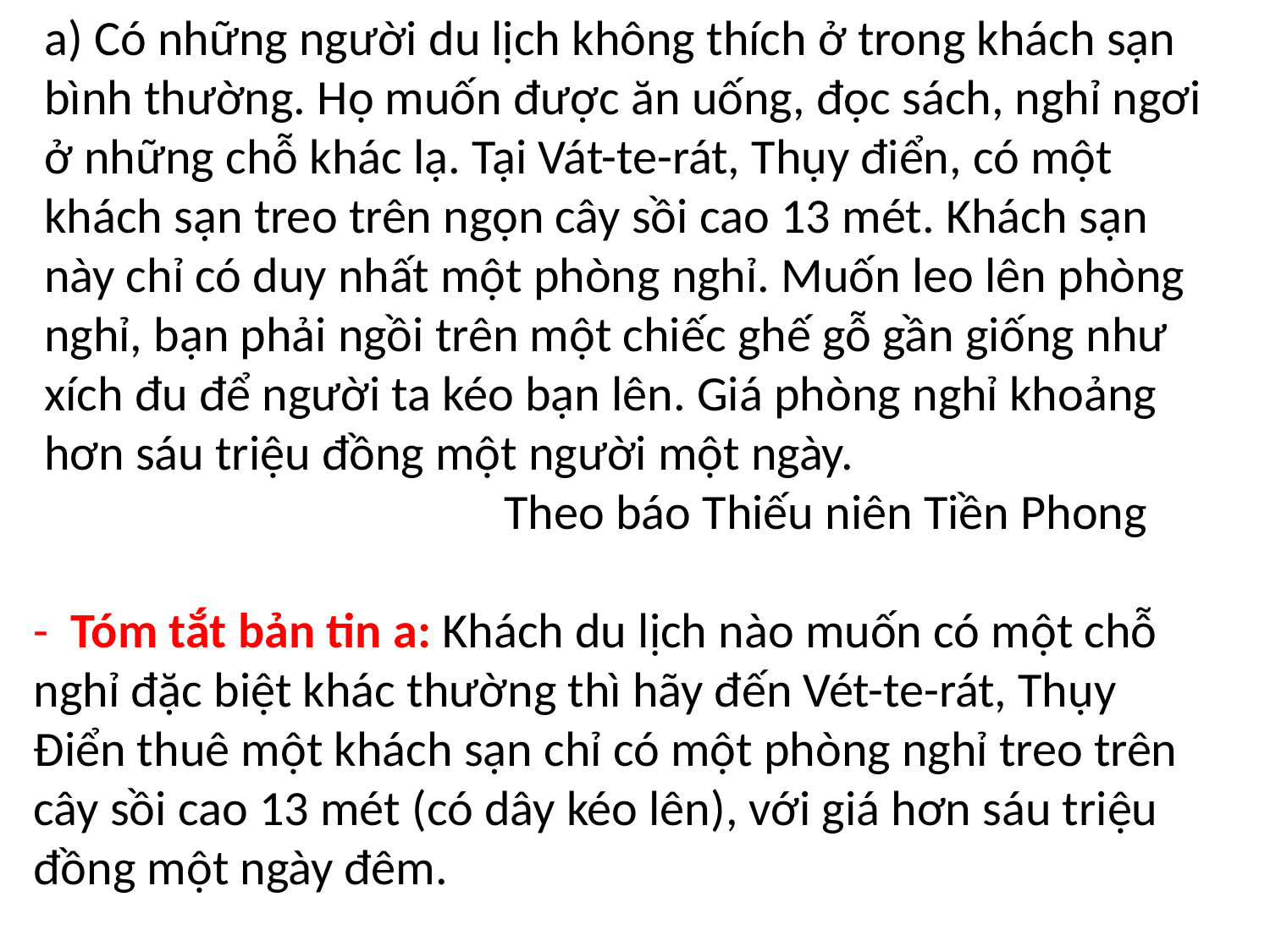

a) Có những người du lịch không thích ở trong khách sạn bình thường. Họ muốn được ăn uống, đọc sách, nghỉ ngơi ở những chỗ khác lạ. Tại Vát-te-rát, Thụy điển, có một khách sạn treo trên ngọn cây sồi cao 13 mét. Khách sạn này chỉ có duy nhất một phòng nghỉ. Muốn leo lên phòng nghỉ, bạn phải ngồi trên một chiếc ghế gỗ gần giống như xích đu để người ta kéo bạn lên. Giá phòng nghỉ khoảng hơn sáu triệu đồng một người một ngày.
                                         Theo báo Thiếu niên Tiền Phong
-  Tóm tắt bản tin a: Khách du lịch nào muốn có một chỗ nghỉ đặc biệt khác thường thì hãy đến Vét-te-rát, Thụy Điển thuê một khách sạn chỉ có một phòng nghỉ treo trên cây sồi cao 13 mét (có dây kéo lên), với giá hơn sáu triệu đồng một ngày đêm.